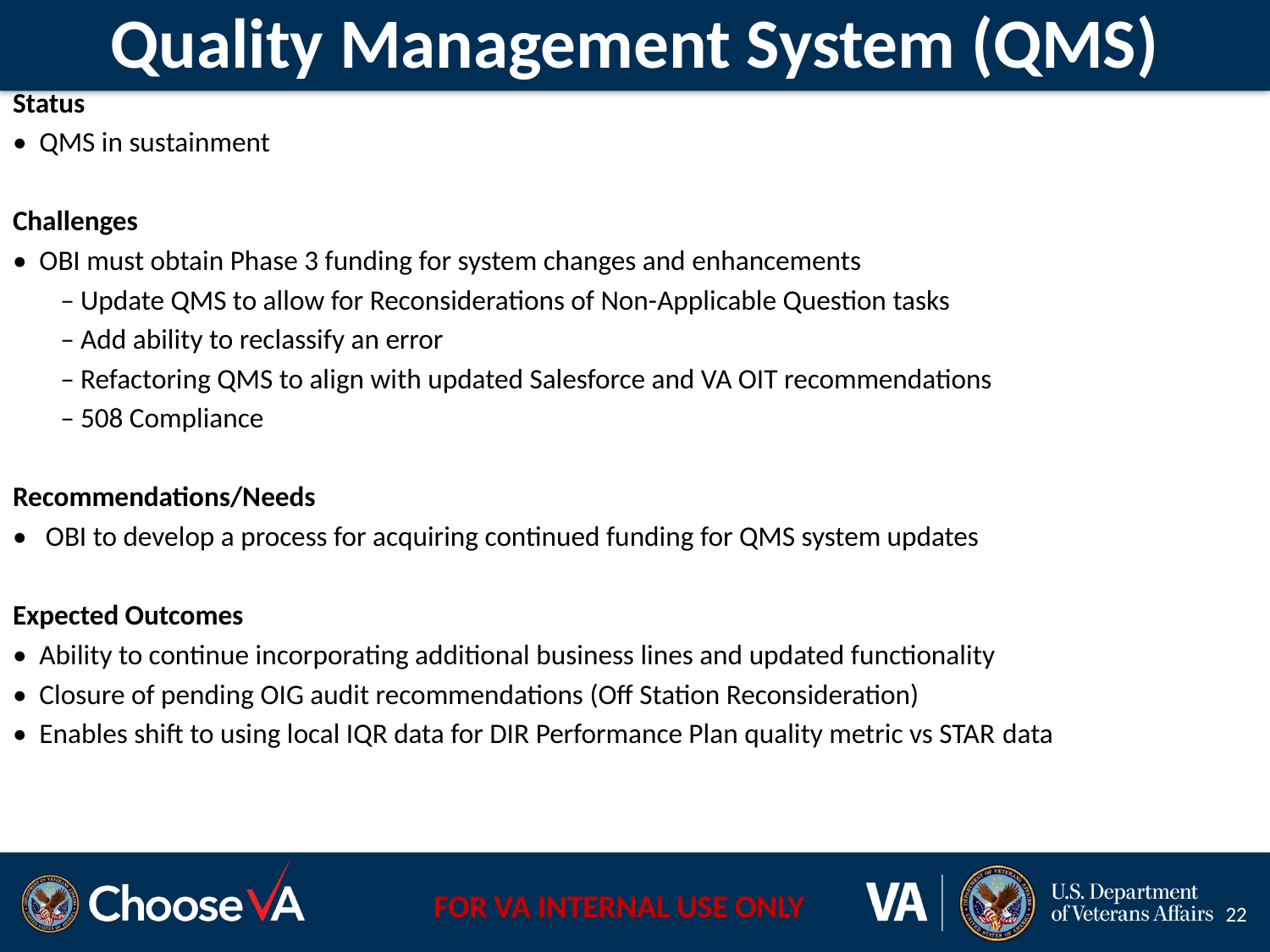

# Quality Management System (QMS)
Status
•  QMS in sustainment

Challenges
•  OBI must obtain Phase 3 funding for system changes and enhancements
	– Update QMS to allow for Reconsiderations of Non-Applicable Question tasks
	– Add ability to reclassify an error
	– Refactoring QMS to align with updated Salesforce and VA OIT recommendations
	– 508 Compliance

Recommendations/Needs
•   OBI to develop a process for acquiring continued funding for QMS system updates

Expected Outcomes
•  Ability to continue incorporating additional business lines and updated functionality
•  Closure of pending OIG audit recommendations (Off Station Reconsideration)
•  Enables shift to using local IQR data for DIR Performance Plan quality metric vs STAR data

22